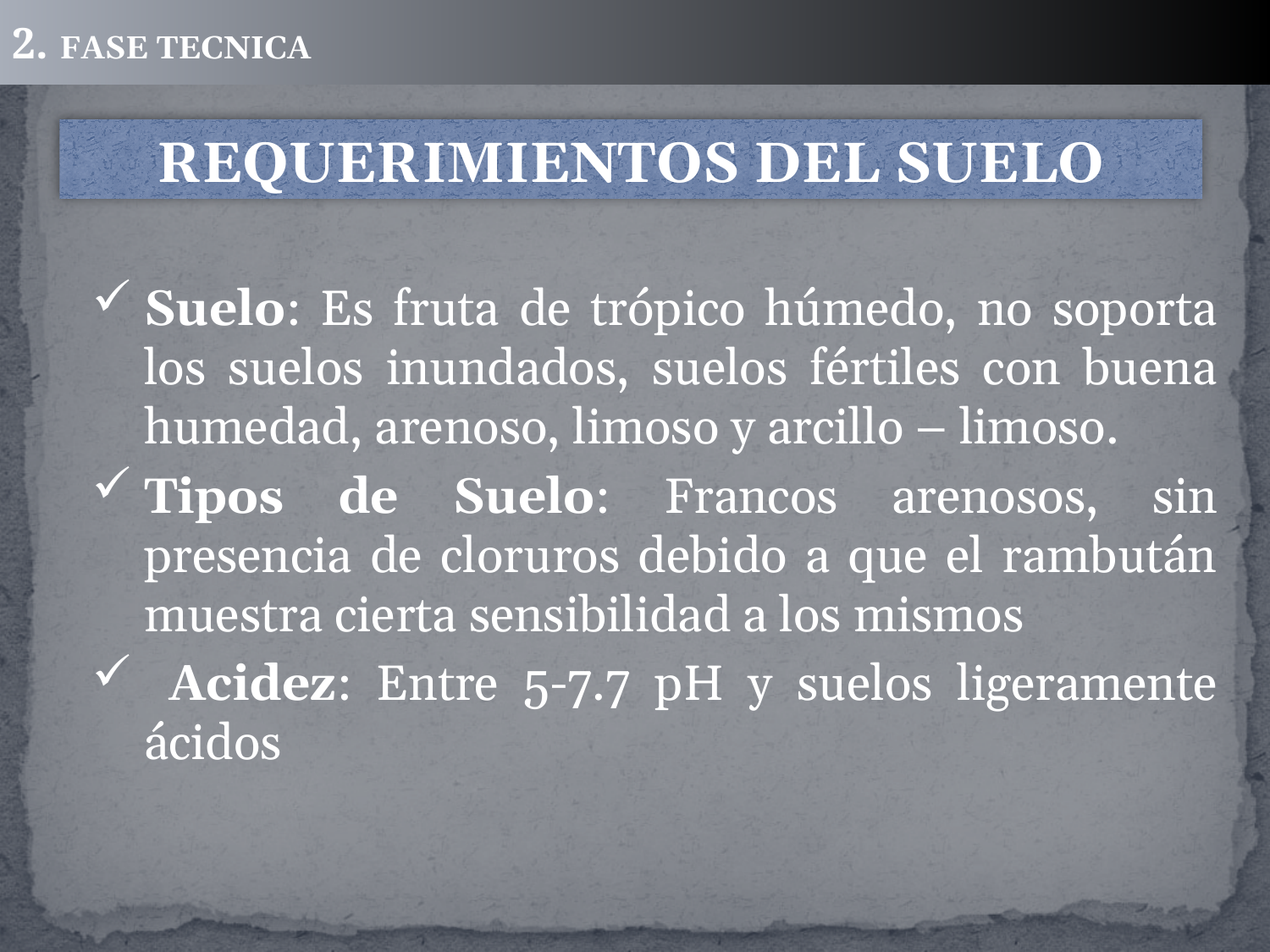

2. FASE TECNICA
REQUERIMIENTOS DEL SUELO
Suelo: Es fruta de trópico húmedo, no soporta los suelos inundados, suelos fértiles con buena humedad, arenoso, limoso y arcillo – limoso.
Tipos de Suelo: Francos arenosos, sin presencia de cloruros debido a que el rambután muestra cierta sensibilidad a los mismos
 Acidez: Entre 5-7.7 pH y suelos ligeramente ácidos